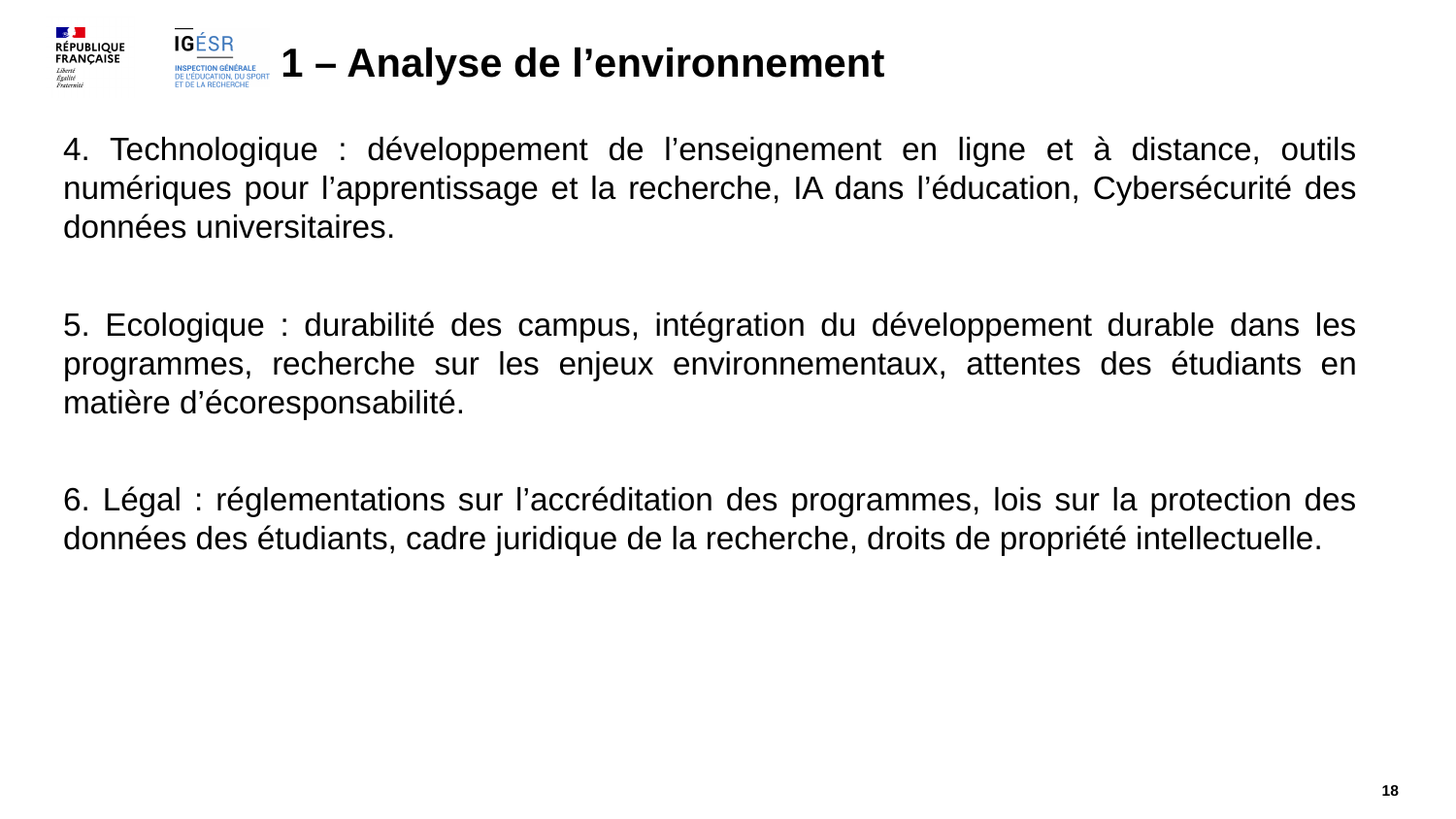

# 1 – Analyse de l’environnement
4. Technologique : développement de l’enseignement en ligne et à distance, outils numériques pour l’apprentissage et la recherche, IA dans l’éducation, Cybersécurité des données universitaires.

5. Ecologique : durabilité des campus, intégration du développement durable dans les programmes, recherche sur les enjeux environnementaux, attentes des étudiants en matière d’écoresponsabilité.

6. Légal : réglementations sur l’accréditation des programmes, lois sur la protection des données des étudiants, cadre juridique de la recherche, droits de propriété intellectuelle.

18